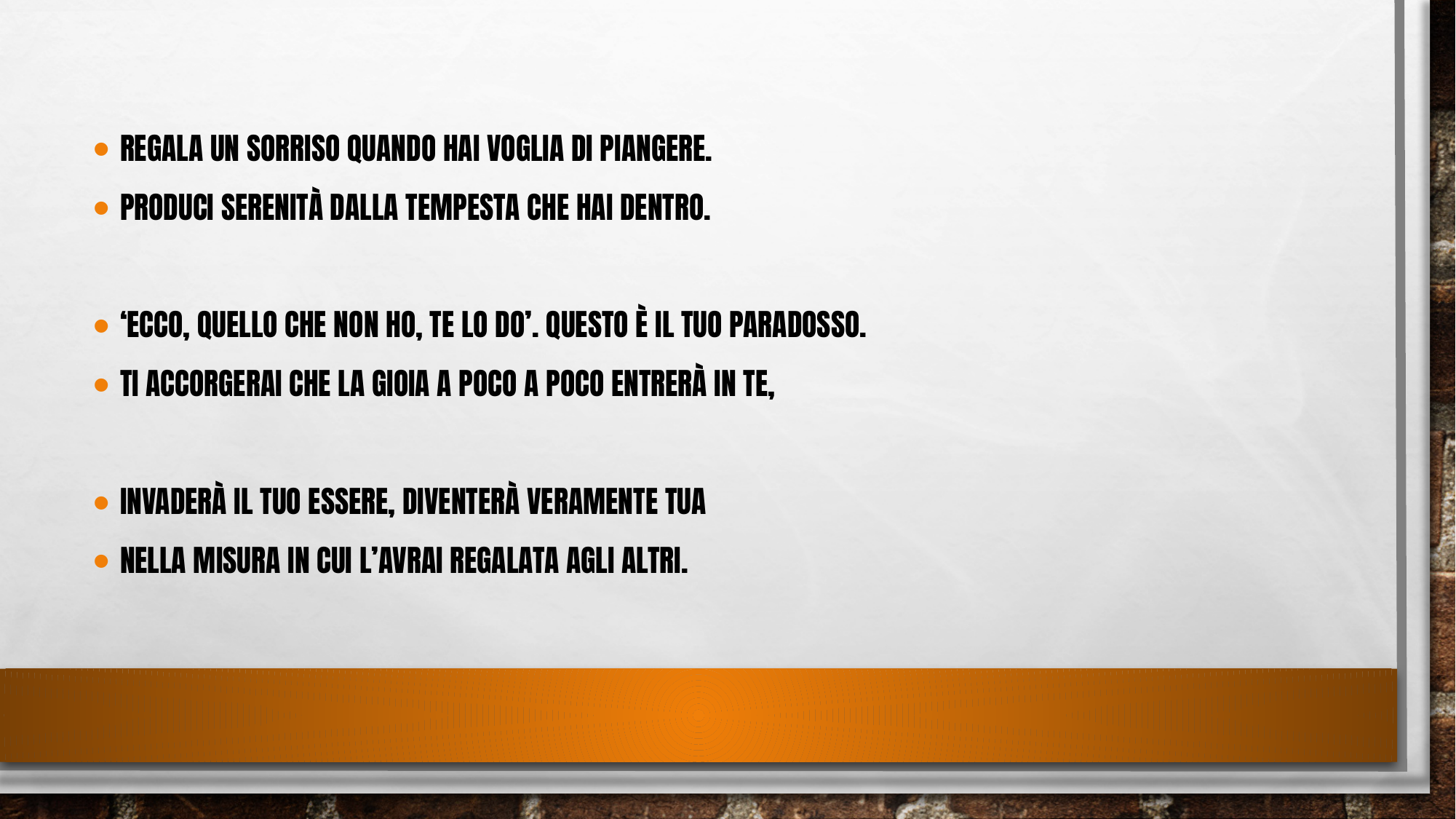

Regala un sorriso quando hai voglia di piangere.
Produci serenità dalla tempesta che hai dentro.

‘Ecco, quello che non ho, te lo do’. Questo è il tuo paradosso.
Ti accorgerai che la gioia a poco a poco entrerà in te,

invaderà il tuo essere, diventerà veramente tua
nella misura in cui l’avrai regalata agli altri.